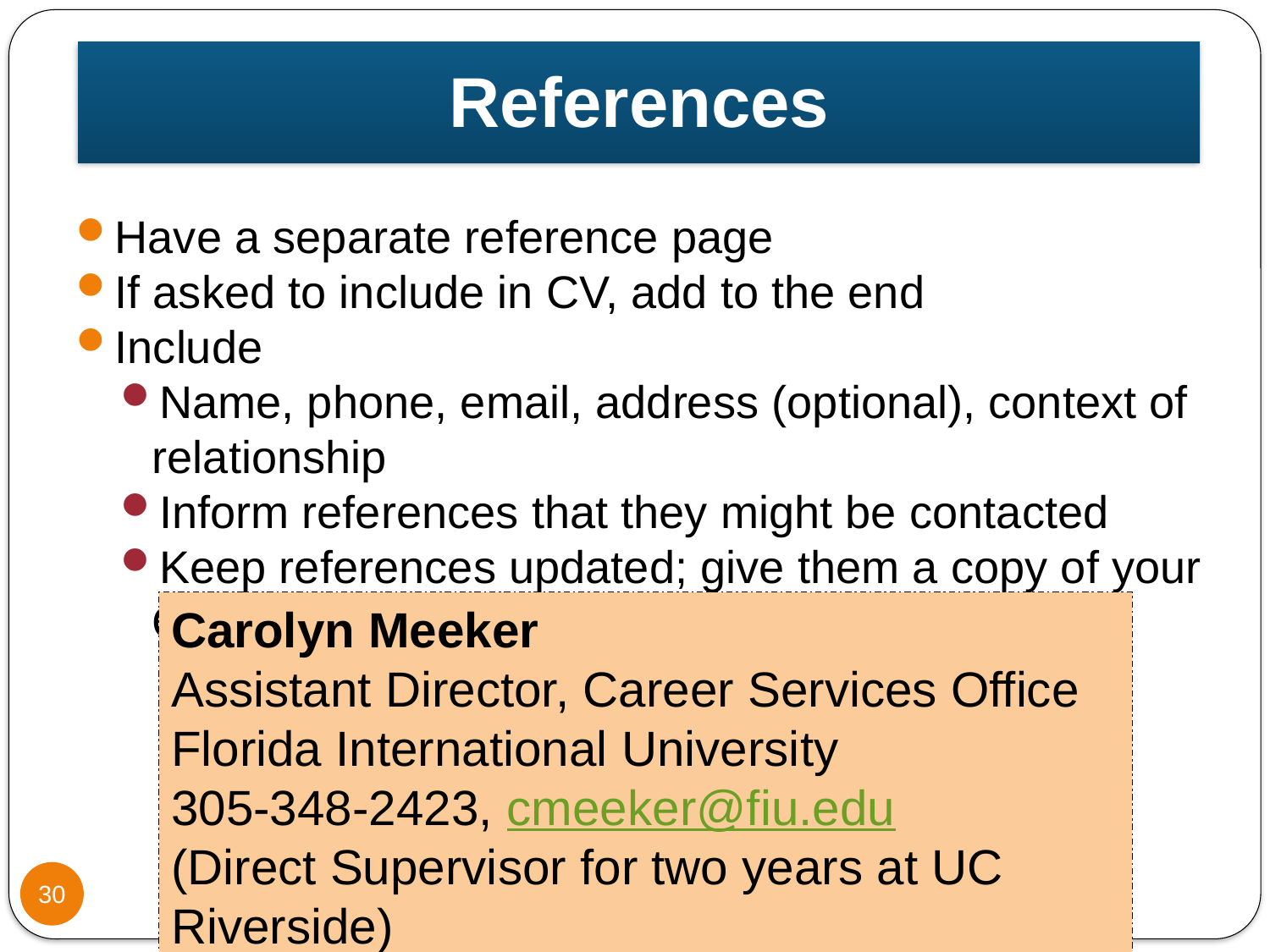

References
#
Have a separate reference page
If asked to include in CV, add to the end
Include
Name, phone, email, address (optional), context of relationship
Inform references that they might be contacted
Keep references updated; give them a copy of your CV
Carolyn Meeker
Assistant Director, Career Services Office
Florida International University
305-348-2423, cmeeker@fiu.edu
(Direct Supervisor for two years at UC Riverside)
30